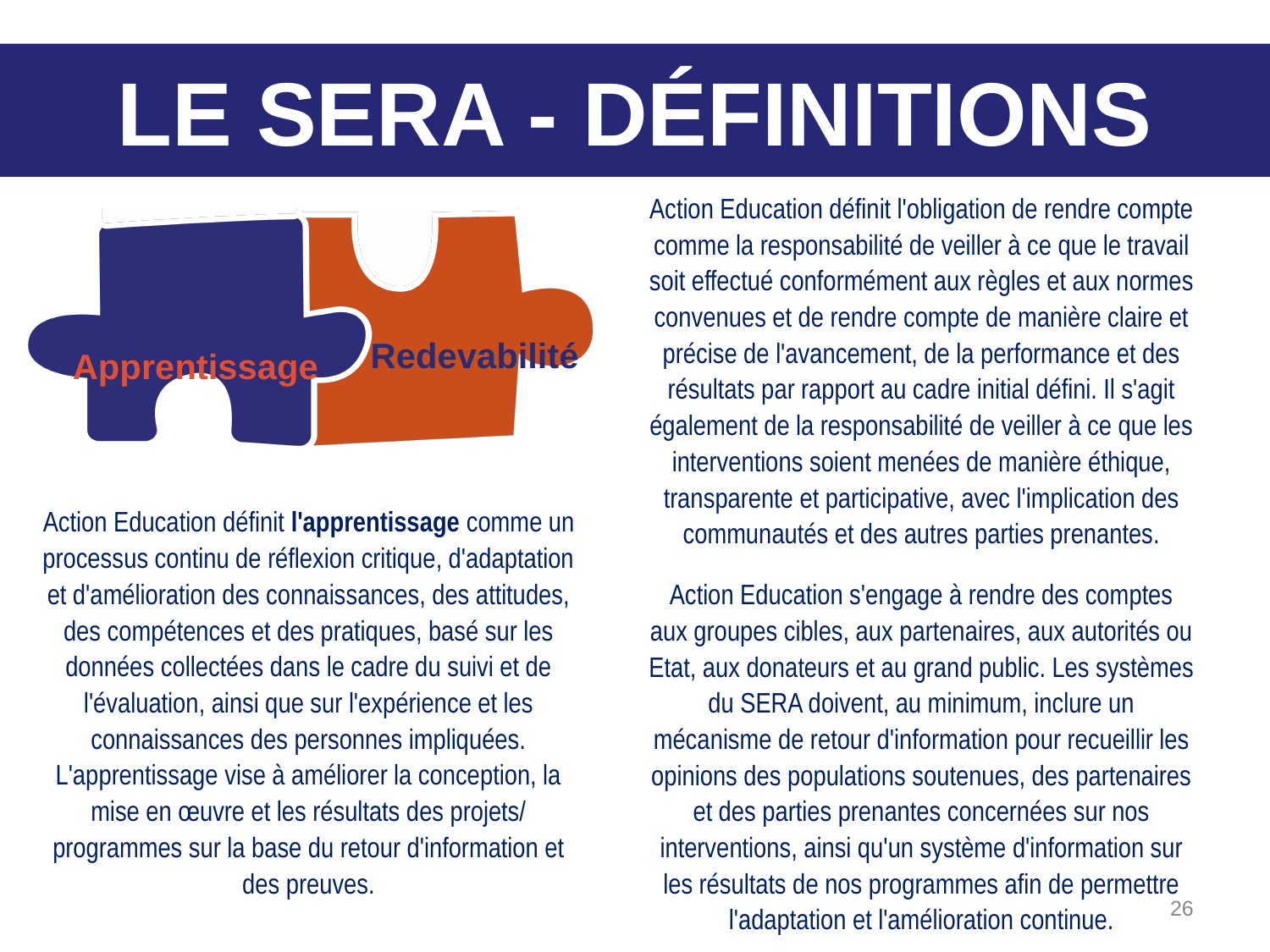

LE SERA - DÉFINITIONS
Action Education définit l'obligation de rendre compte comme la responsabilité de veiller à ce que le travail soit effectué conformément aux règles et aux normes convenues et de rendre compte de manière claire et précise de l'avancement, de la performance et des résultats par rapport au cadre initial défini. Il s'agit également de la responsabilité de veiller à ce que les interventions soient menées de manière éthique, transparente et participative, avec l'implication des communautés et des autres parties prenantes.
Action Education s'engage à rendre des comptes aux groupes cibles, aux partenaires, aux autorités ou Etat, aux donateurs et au grand public. Les systèmes du SERA doivent, au minimum, inclure un mécanisme de retour d'information pour recueillir les opinions des populations soutenues, des partenaires et des parties prenantes concernées sur nos interventions, ainsi qu'un système d'information sur les résultats de nos programmes afin de permettre l'adaptation et l'amélioration continue.

Redevabilité
Apprentissage
Action Education définit l'apprentissage comme un processus continu de réflexion critique, d'adaptation et d'amélioration des connaissances, des attitudes, des compétences et des pratiques, basé sur les données collectées dans le cadre du suivi et de l'évaluation, ainsi que sur l'expérience et les connaissances des personnes impliquées. L'apprentissage vise à améliorer la conception, la mise en œuvre et les résultats des projets/ programmes sur la base du retour d'information et des preuves.
26